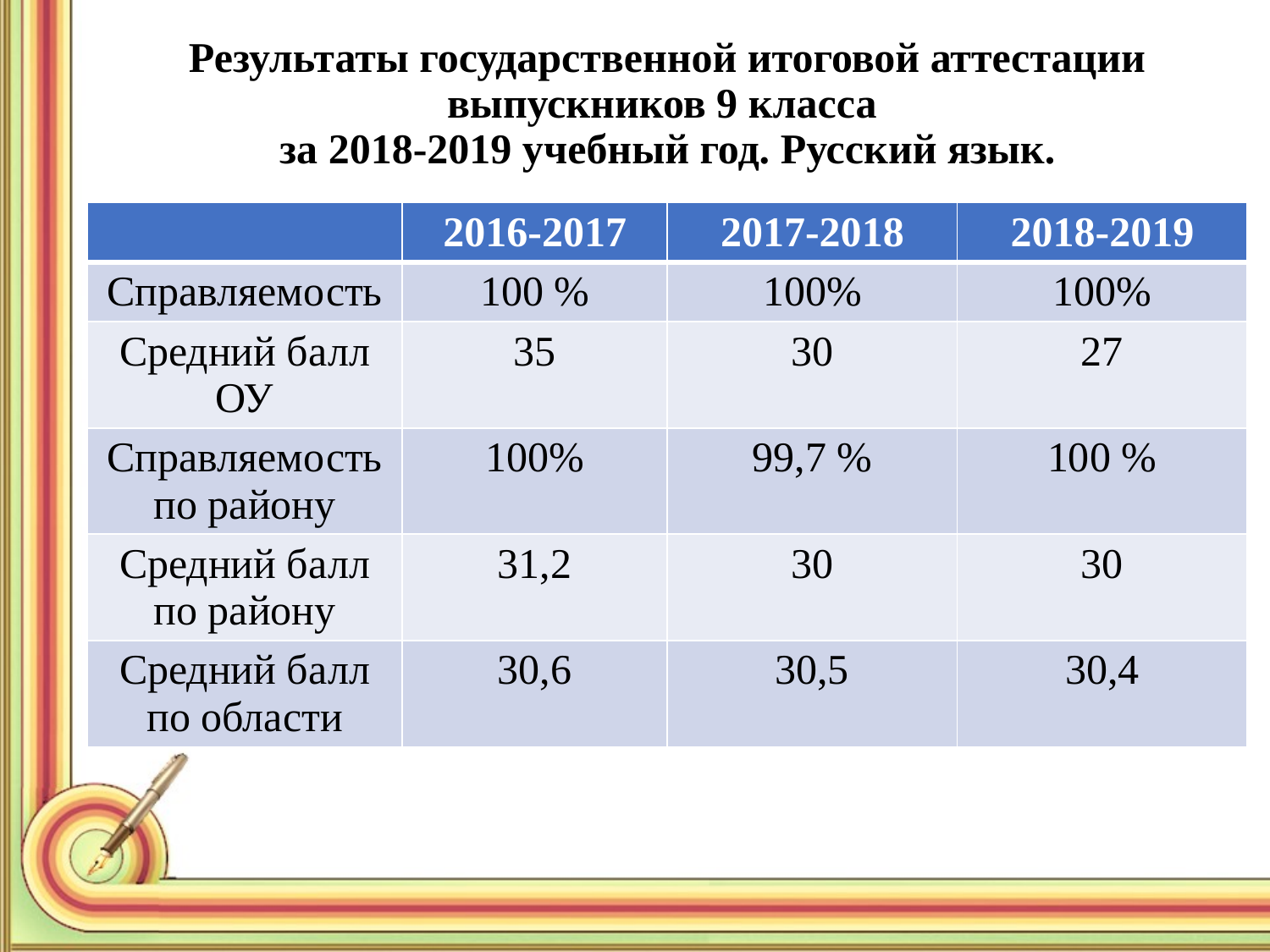

# Результаты государственной итоговой аттестации выпускников 9 класса за 2018-2019 учебный год. Русский язык.
|  | 2016-2017 | 2017-2018 | 2018-2019 |
| --- | --- | --- | --- |
| Справляемость | 100 % | 100% | 100% |
| Средний балл ОУ | 35 | 30 | 27 |
| Справляемость по району | 100% | 99,7 % | 100 % |
| Средний балл по району | 31,2 | 30 | 30 |
| Средний балл по области | 30,6 | 30,5 | 30,4 |